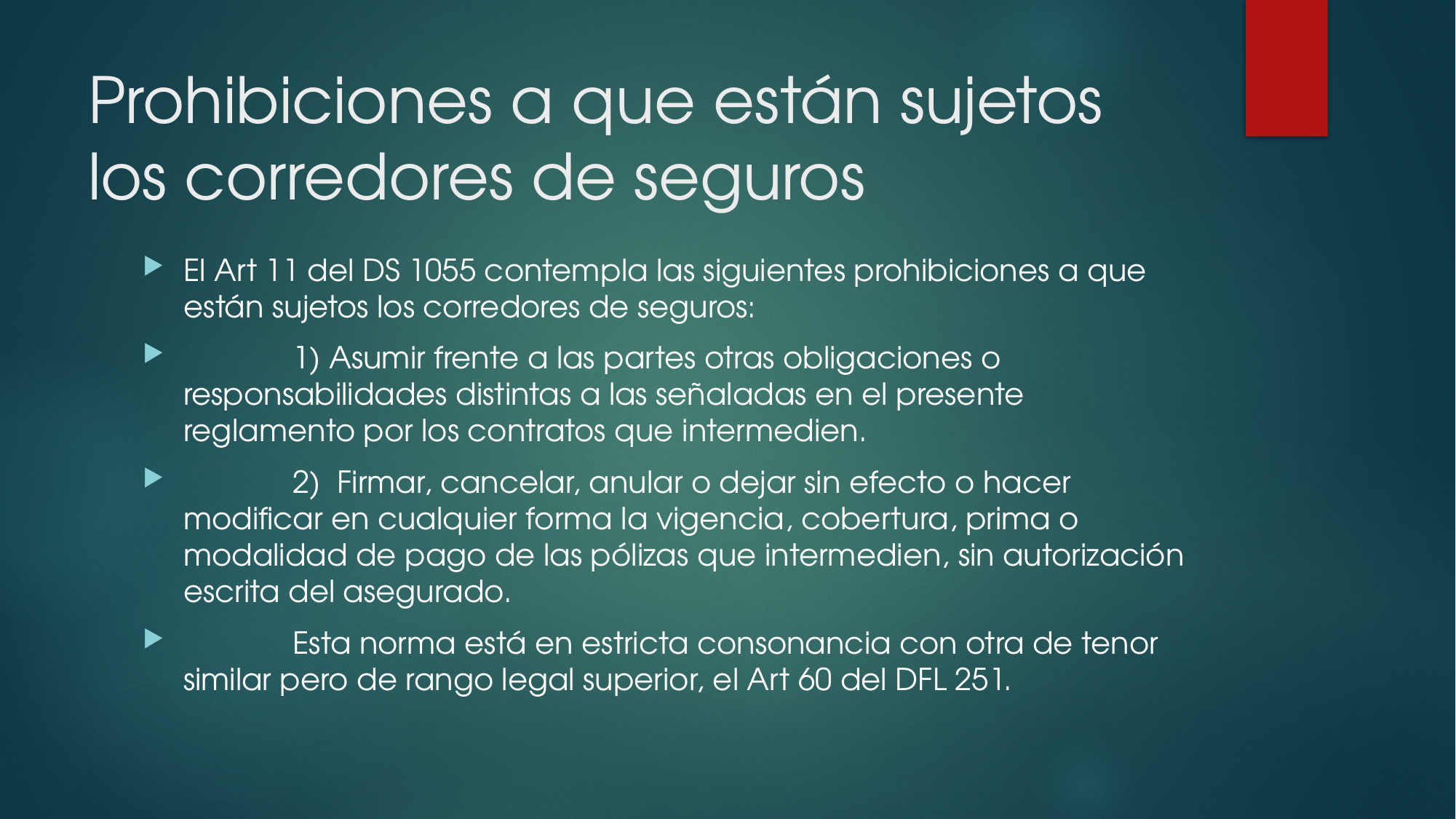

# Prohibiciones a que están sujetos los corredores de seguros
El Art 11 del DS 1055 contempla las siguientes prohibiciones a que están sujetos los corredores de seguros:
	1) Asumir frente a las partes otras obligaciones o responsabilidades distintas a las señaladas en el presente reglamento por los contratos que intermedien.
	2)  Firmar, cancelar, anular o dejar sin efecto o hacer modificar en cualquier forma la vigencia, cobertura, prima o modalidad de pago de las pólizas que intermedien, sin autorización escrita del asegurado.
	Esta norma está en estricta consonancia con otra de tenor similar pero de rango legal superior, el Art 60 del DFL 251.